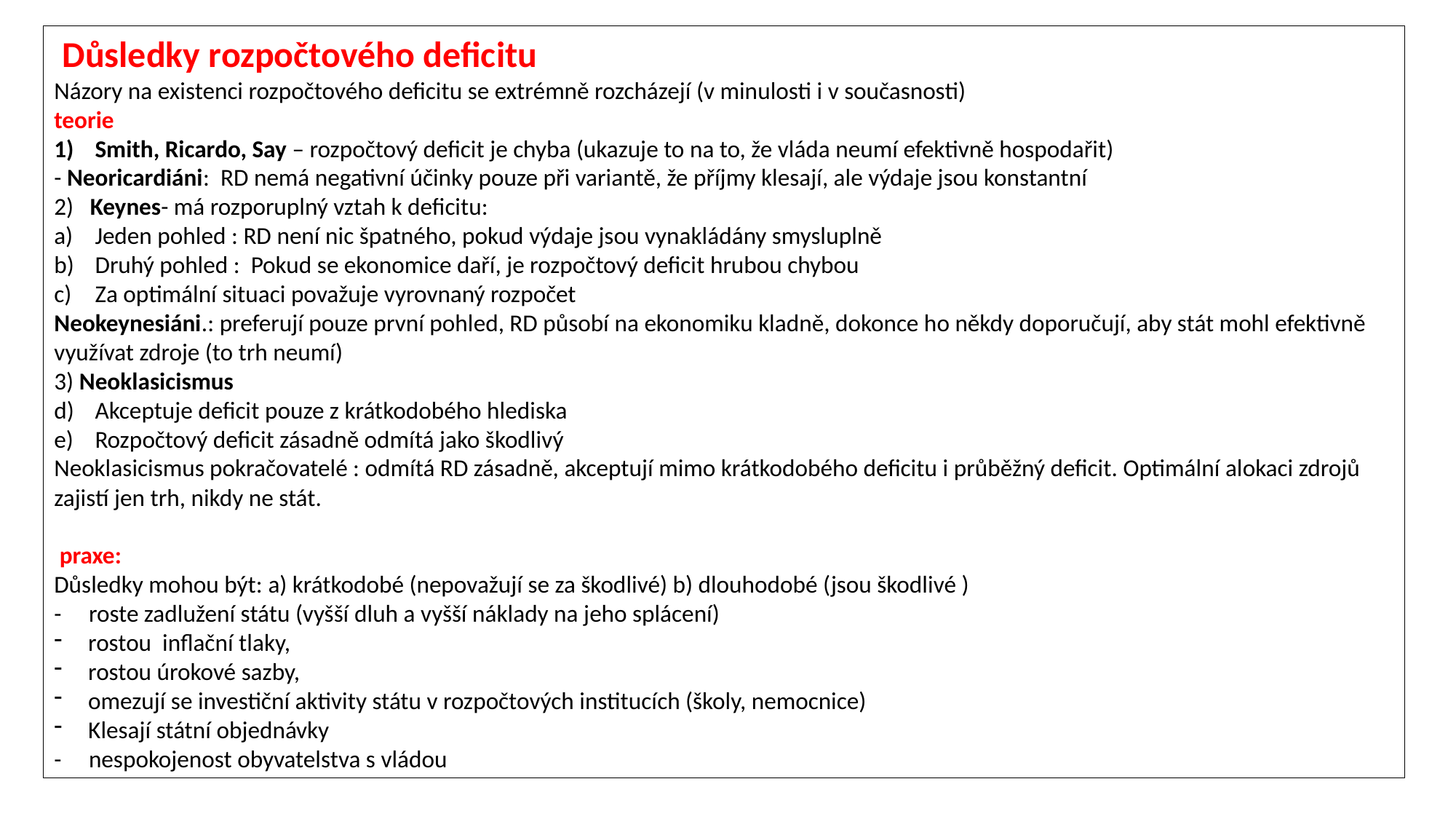

Důsledky rozpočtového deficitu
Názory na existenci rozpočtového deficitu se extrémně rozcházejí (v minulosti i v současnosti)
teorie
Smith, Ricardo, Say – rozpočtový deficit je chyba (ukazuje to na to, že vláda neumí efektivně hospodařit)
- Neoricardiáni:  RD nemá negativní účinky pouze při variantě, že příjmy klesají, ale výdaje jsou konstantní
2)   Keynes- má rozporuplný vztah k deficitu:
Jeden pohled : RD není nic špatného, pokud výdaje jsou vynakládány smysluplně
Druhý pohled :  Pokud se ekonomice daří, je rozpočtový deficit hrubou chybou
Za optimální situaci považuje vyrovnaný rozpočet
Neokeynesiáni.: preferují pouze první pohled, RD působí na ekonomiku kladně, dokonce ho někdy doporučují, aby stát mohl efektivně využívat zdroje (to trh neumí)
3) Neoklasicismus
Akceptuje deficit pouze z krátkodobého hlediska
Rozpočtový deficit zásadně odmítá jako škodlivý
Neoklasicismus pokračovatelé : odmítá RD zásadně, akceptují mimo krátkodobého deficitu i průběžný deficit. Optimální alokaci zdrojů zajistí jen trh, nikdy ne stát.

 praxe:
Důsledky mohou být: a) krátkodobé (nepovažují se za škodlivé) b) dlouhodobé (jsou škodlivé )
-     roste zadlužení státu (vyšší dluh a vyšší náklady na jeho splácení)
rostou  inflační tlaky,
rostou úrokové sazby,
omezují se investiční aktivity státu v rozpočtových institucích (školy, nemocnice)
Klesají státní objednávky
-     nespokojenost obyvatelstva s vládou